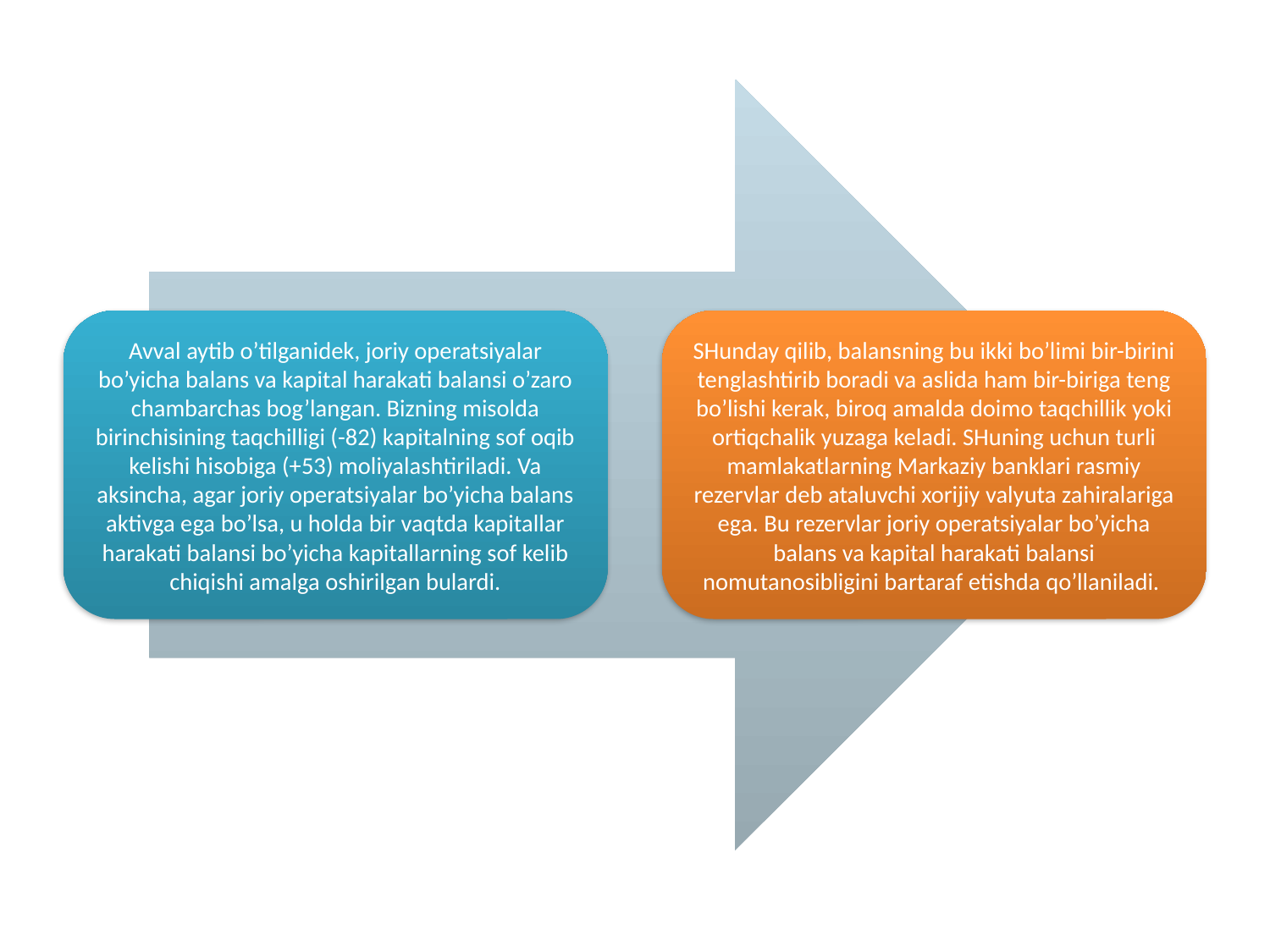

Avval aytib o’tilganidek, joriy operatsiyalar bo’yicha balans va kapital harakati balansi o’zaro chambarchas bog’langan. Bizning misolda birinchisining taqchilligi (-82) kapitalning sof oqib kelishi hisobiga (+53) moliyalashtiriladi. Va aksincha, agar joriy operatsiyalar bo’yicha balans aktivga ega bo’lsa, u holda bir vaqtda kapitallar harakati balansi bo’yicha kapitallarning sof kelib chiqishi amalga oshirilgan bulardi.
SHunday qilib, balansning bu ikki bo’limi bir-birini tenglashtirib boradi va aslida ham bir-biriga teng bo’lishi kerak, biroq amalda doimo taqchillik yoki ortiqchalik yuzaga keladi. SHuning uchun turli mamlakatlarning Markaziy banklari rasmiy rezervlar deb ataluvchi xorijiy valyuta zahiralariga ega. Bu rezervlar joriy operatsiyalar bo’yicha balans va kapital harakati balansi nomutanosibligini bartaraf etishda qo’llaniladi.